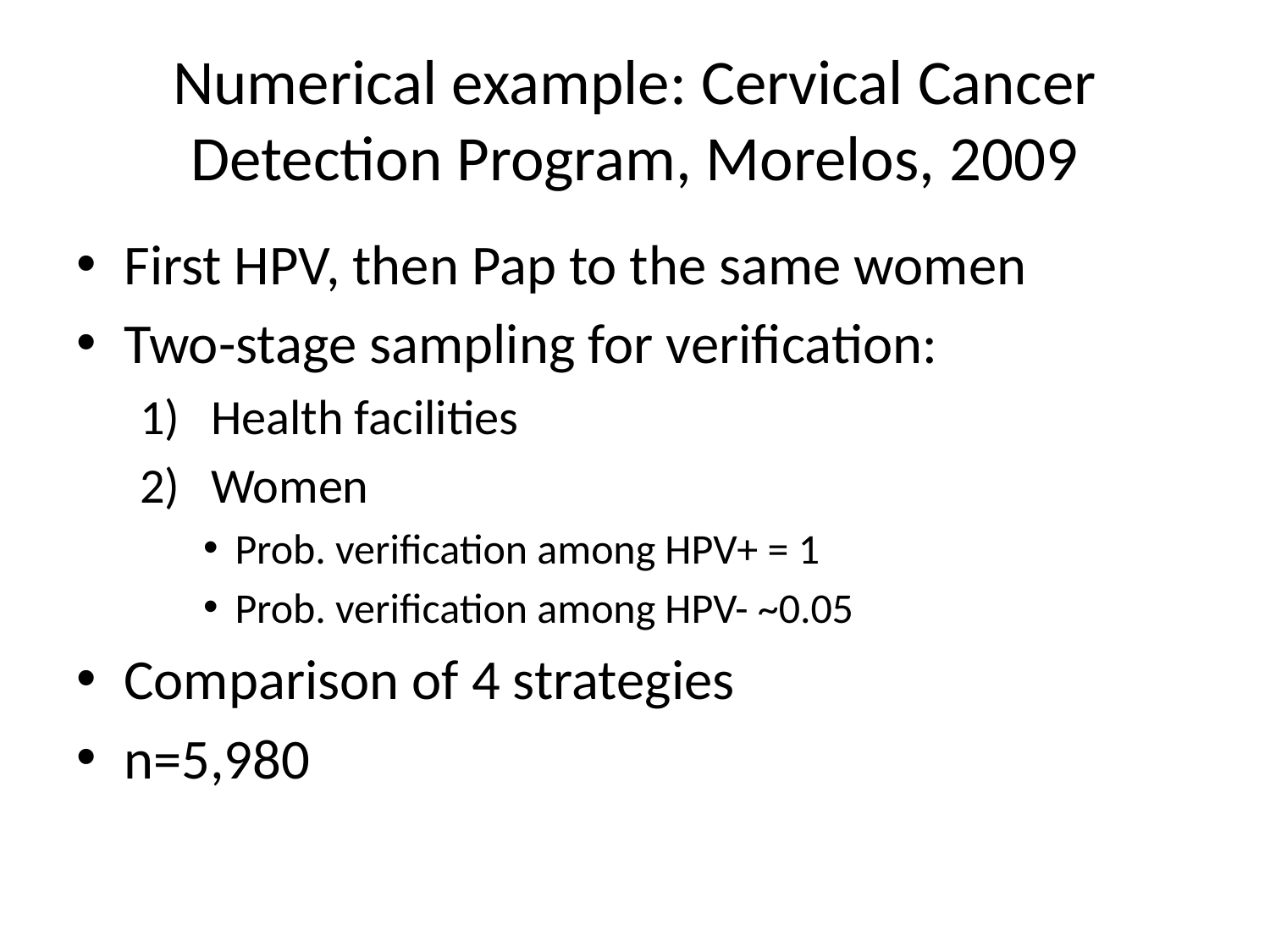

# Numerical example: Cervical Cancer Detection Program, Morelos, 2009
First HPV, then Pap to the same women
Two-stage sampling for verification:
Health facilities
Women
Prob. verification among HPV+ = 1
Prob. verification among HPV- ~0.05
Comparison of 4 strategies
n=5,980